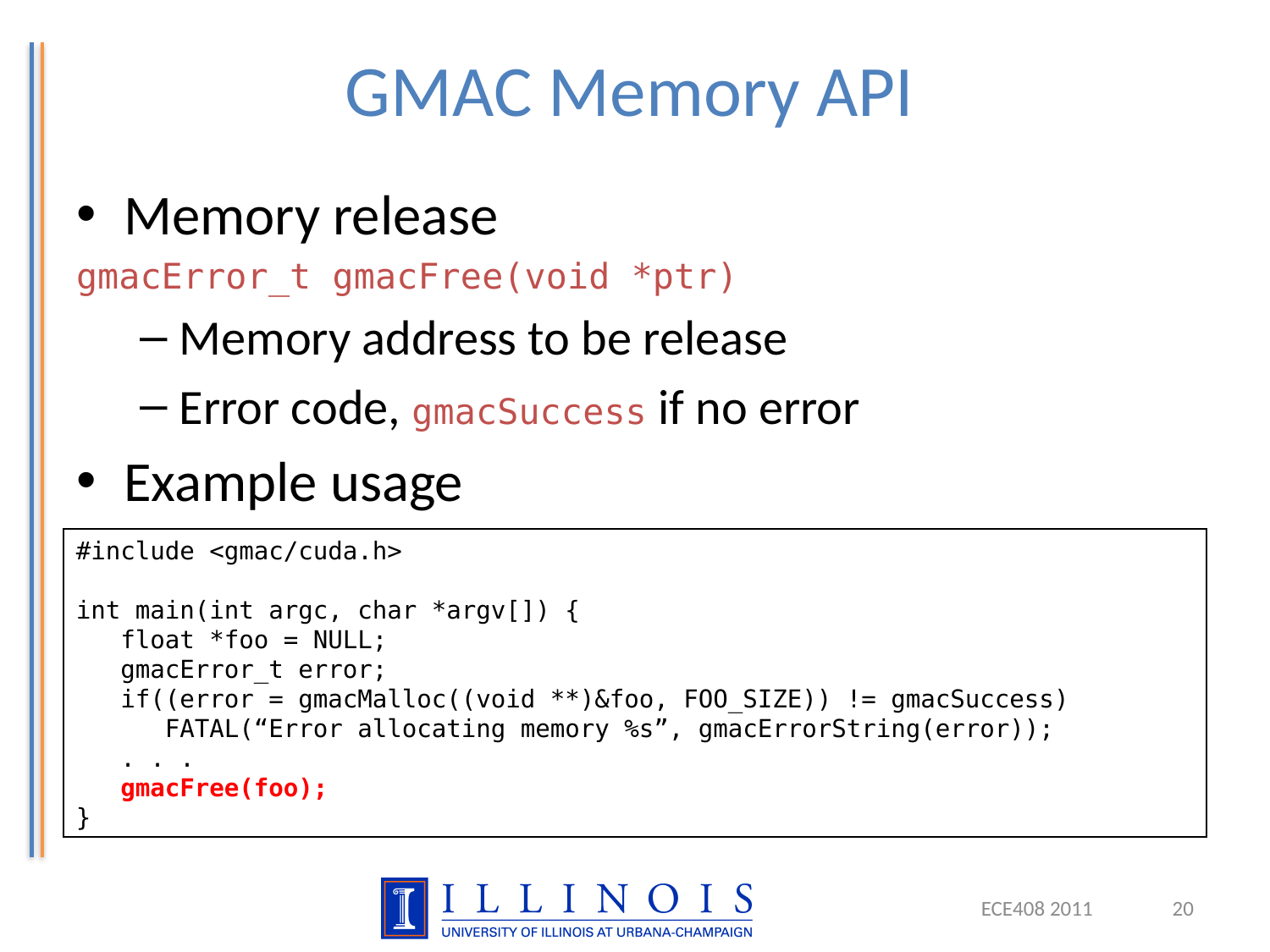

# GMAC Memory API
Memory release
gmacError_t gmacFree(void *ptr)
Memory address to be release
Error code, gmacSuccess if no error
Example usage

#include <gmac/cuda.h>

int main(int argc, char *argv[]) {
   float *foo = NULL;
   gmacError_t error;
   if((error = gmacMalloc((void **)&foo, FOO_SIZE)) != gmacSuccess)
      FATAL(“Error allocating memory %s”, gmacErrorString(error));
   . . .
   gmacFree(foo);
}
ECE408 2011
20